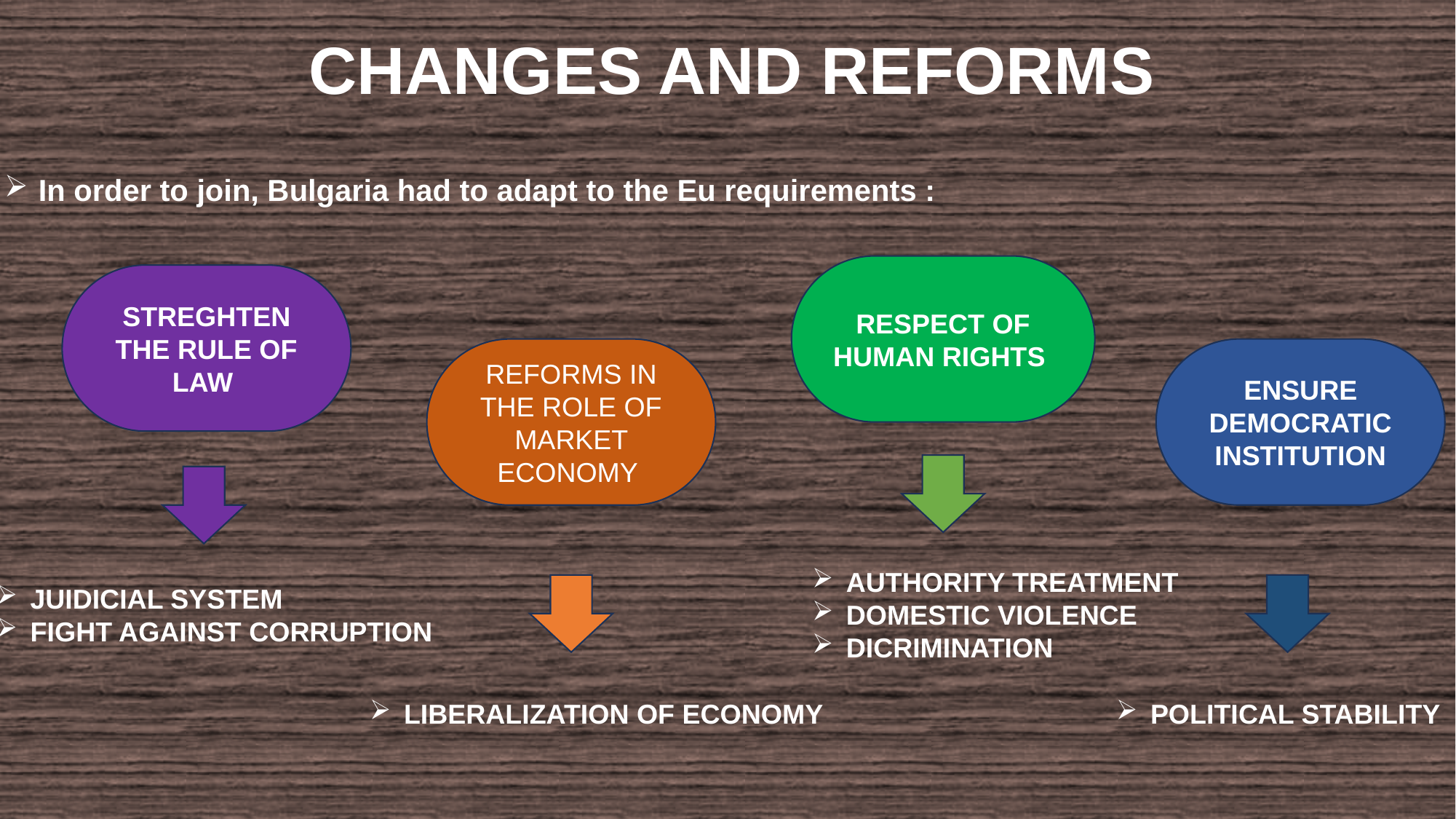

CHANGES AND REFORMS
In order to join, Bulgaria had to adapt to the Eu requirements :
RESPECT OF HUMAN RIGHTS
STREGHTEN THE RULE OF LAW
REFORMS IN THE ROLE OF MARKET ECONOMY
ENSURE DEMOCRATIC INSTITUTION

AUTHORITY TREATMENT
DOMESTIC VIOLENCE
DICRIMINATION

JUIDICIAL SYSTEM
FIGHT AGAINST CORRUPTION

POLITICAL STABILITY

LIBERALIZATION OF ECONOMY